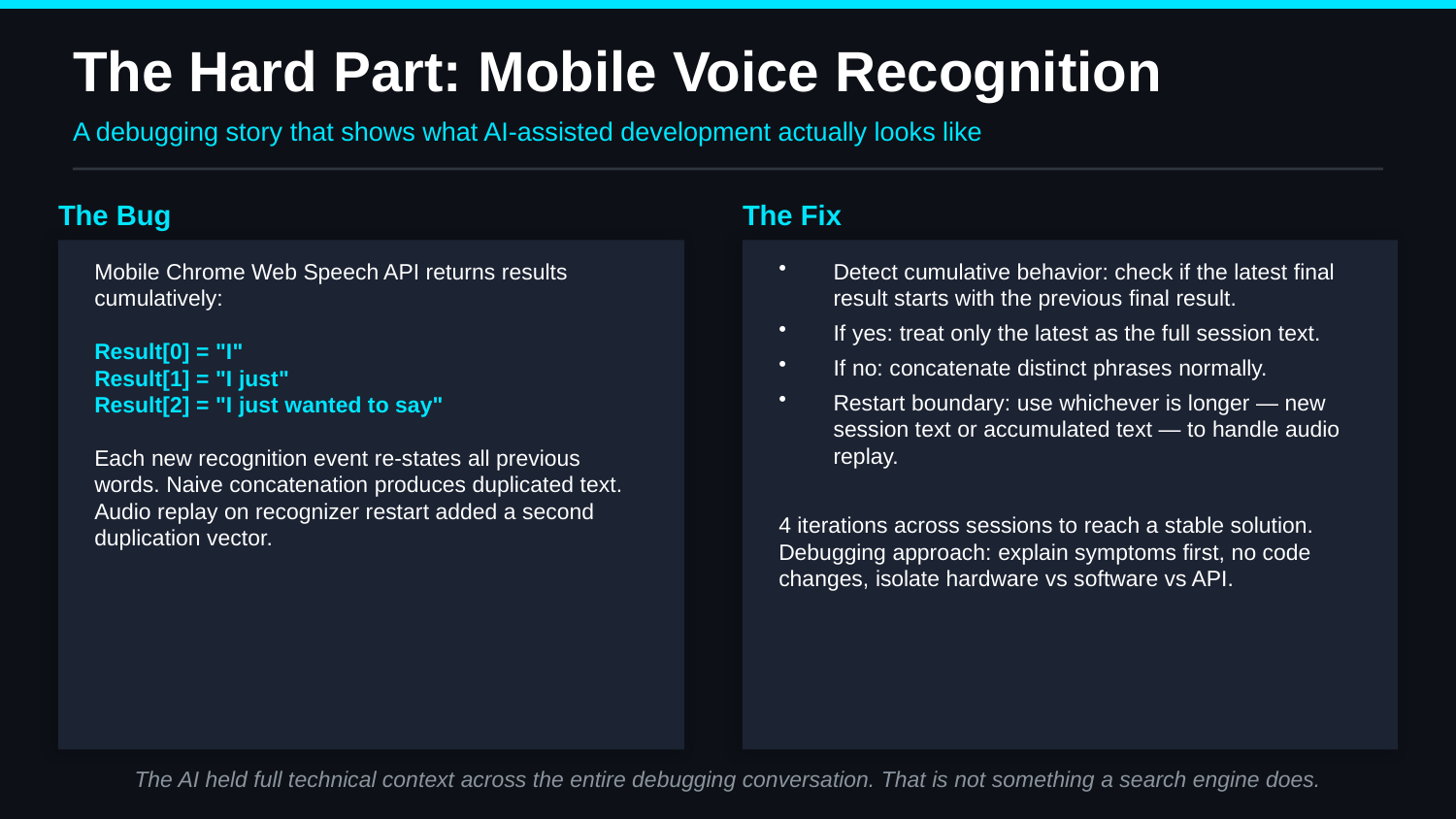

The Hard Part: Mobile Voice Recognition
A debugging story that shows what AI-assisted development actually looks like

The Bug
The Fix

Mobile Chrome Web Speech API returns results cumulatively:

Result[0] = "I"
Result[1] = "I just"
Result[2] = "I just wanted to say"

Each new recognition event re-states all previous words. Naive concatenation produces duplicated text. Audio replay on recognizer restart added a second duplication vector.
Detect cumulative behavior: check if the latest final result starts with the previous final result.
If yes: treat only the latest as the full session text.
If no: concatenate distinct phrases normally.
Restart boundary: use whichever is longer — new session text or accumulated text — to handle audio replay.

4 iterations across sessions to reach a stable solution. Debugging approach: explain symptoms first, no code changes, isolate hardware vs software vs API.
The AI held full technical context across the entire debugging conversation. That is not something a search engine does.